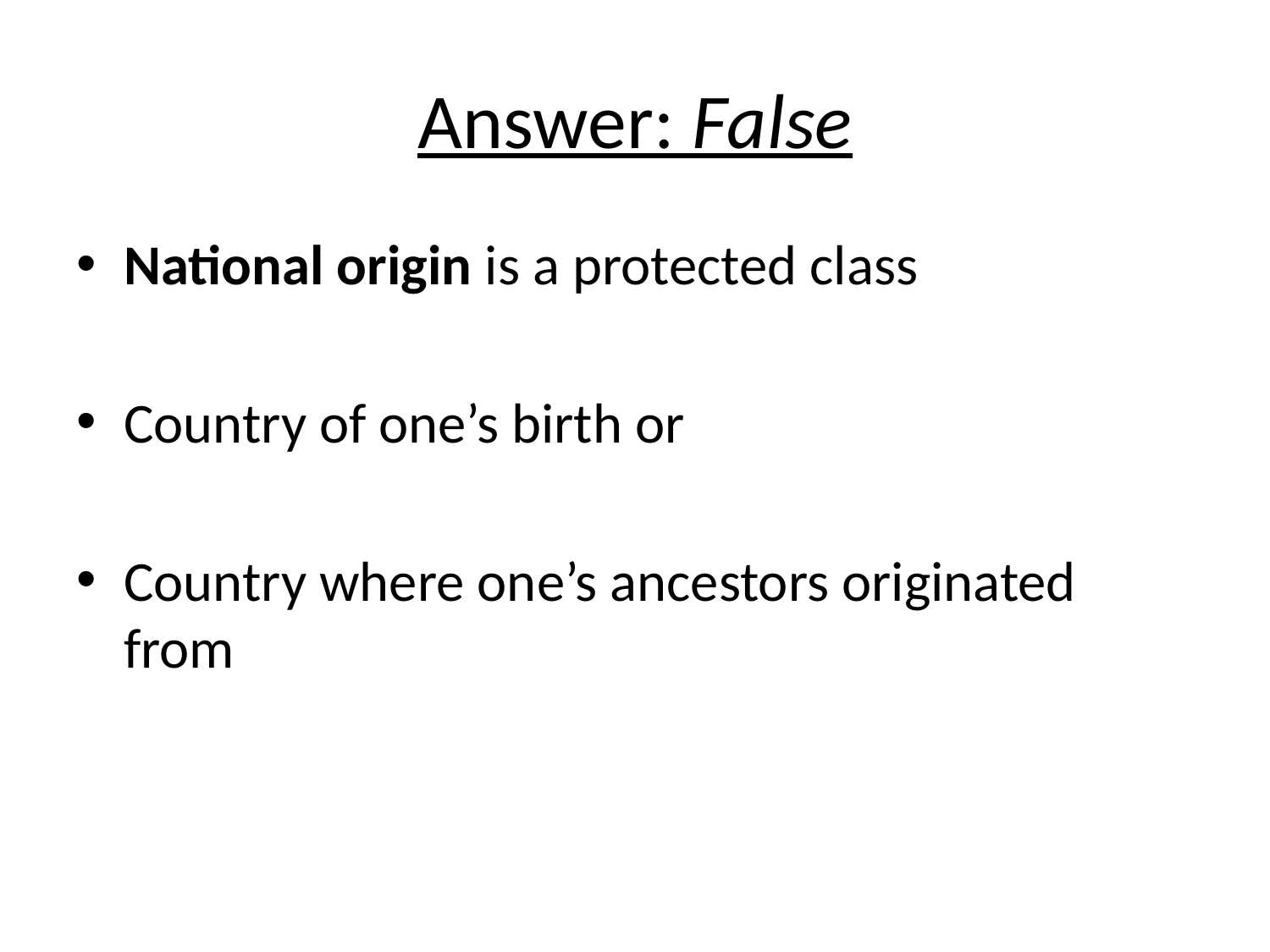

# Answer: False
National origin is a protected class

Country of one’s birth or

Country where one’s ancestors originated from